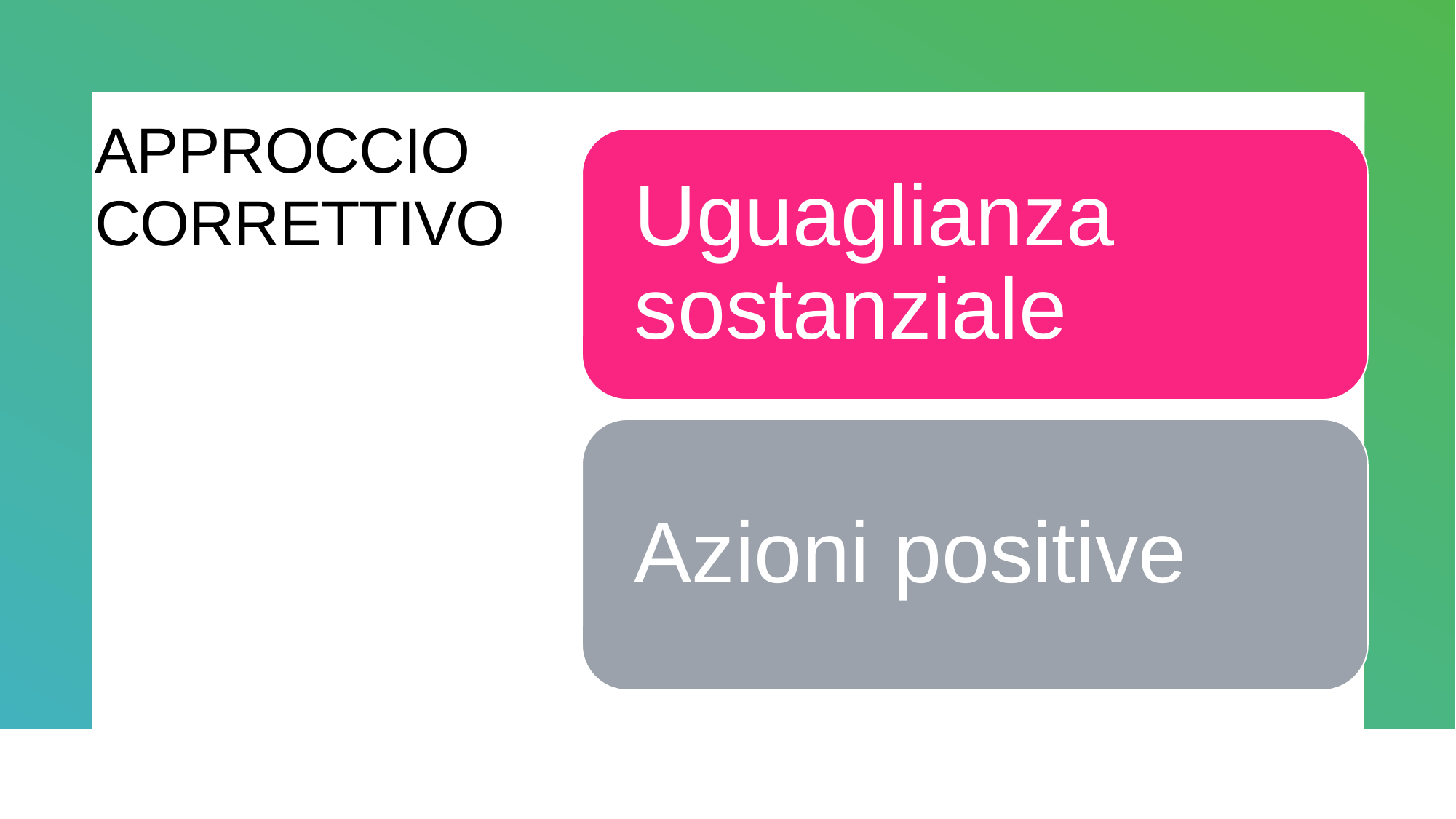

# APPROCCIO CORRETTIVO
Uguaglianza sostanziale
Azioni positive